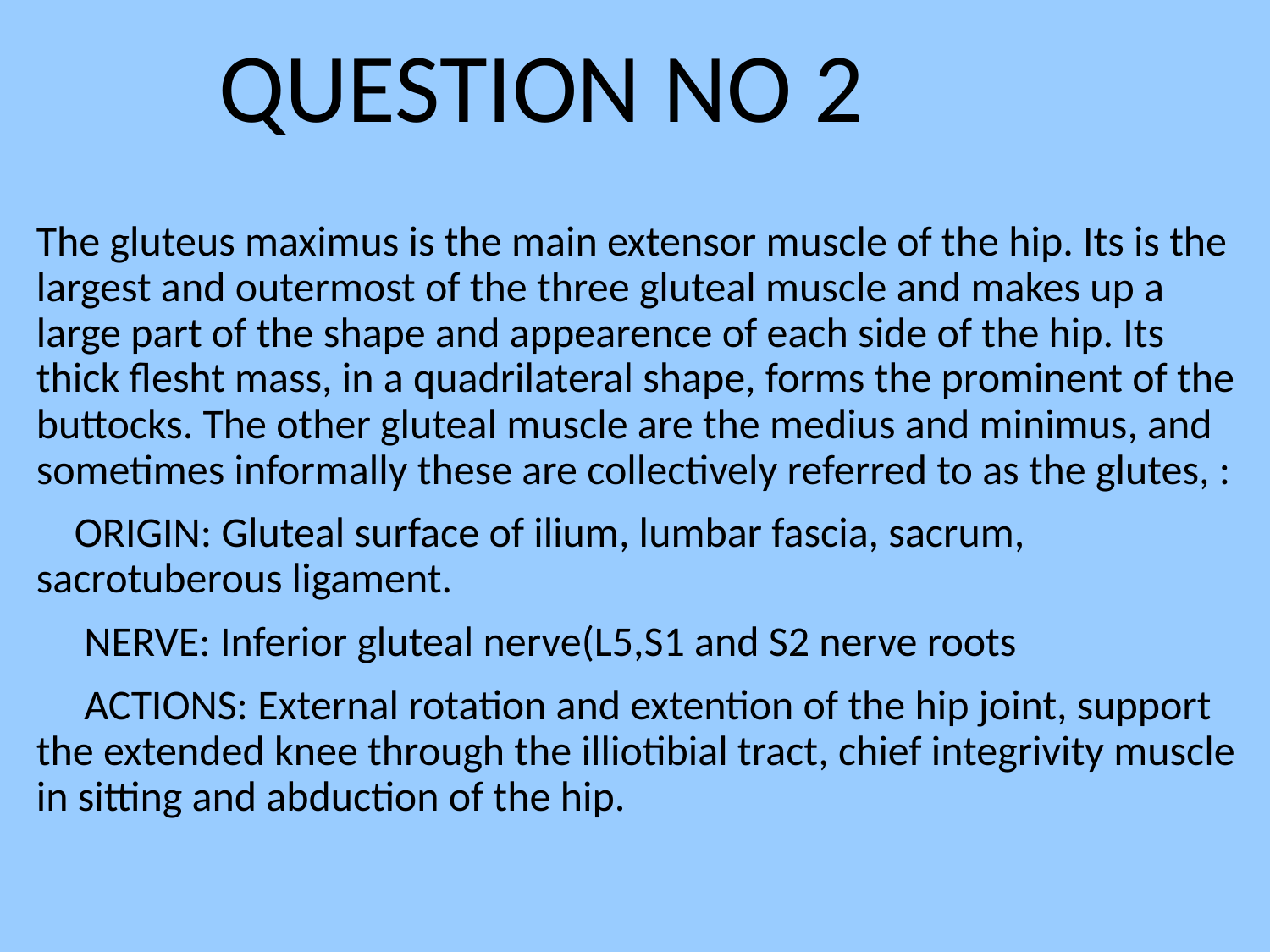

# QUESTION NO 2
The gluteus maximus is the main extensor muscle of the hip. Its is the largest and outermost of the three gluteal muscle and makes up a large part of the shape and appearence of each side of the hip. Its thick flesht mass, in a quadrilateral shape, forms the prominent of the buttocks. The other gluteal muscle are the medius and minimus, and sometimes informally these are collectively referred to as the glutes, :
    ORIGIN: Gluteal surface of ilium, lumbar fascia, sacrum, sacrotuberous ligament.
     NERVE: Inferior gluteal nerve(L5,S1 and S2 nerve roots
     ACTIONS: External rotation and extention of the hip joint, support the extended knee through the illiotibial tract, chief integrivity muscle in sitting and abduction of the hip.